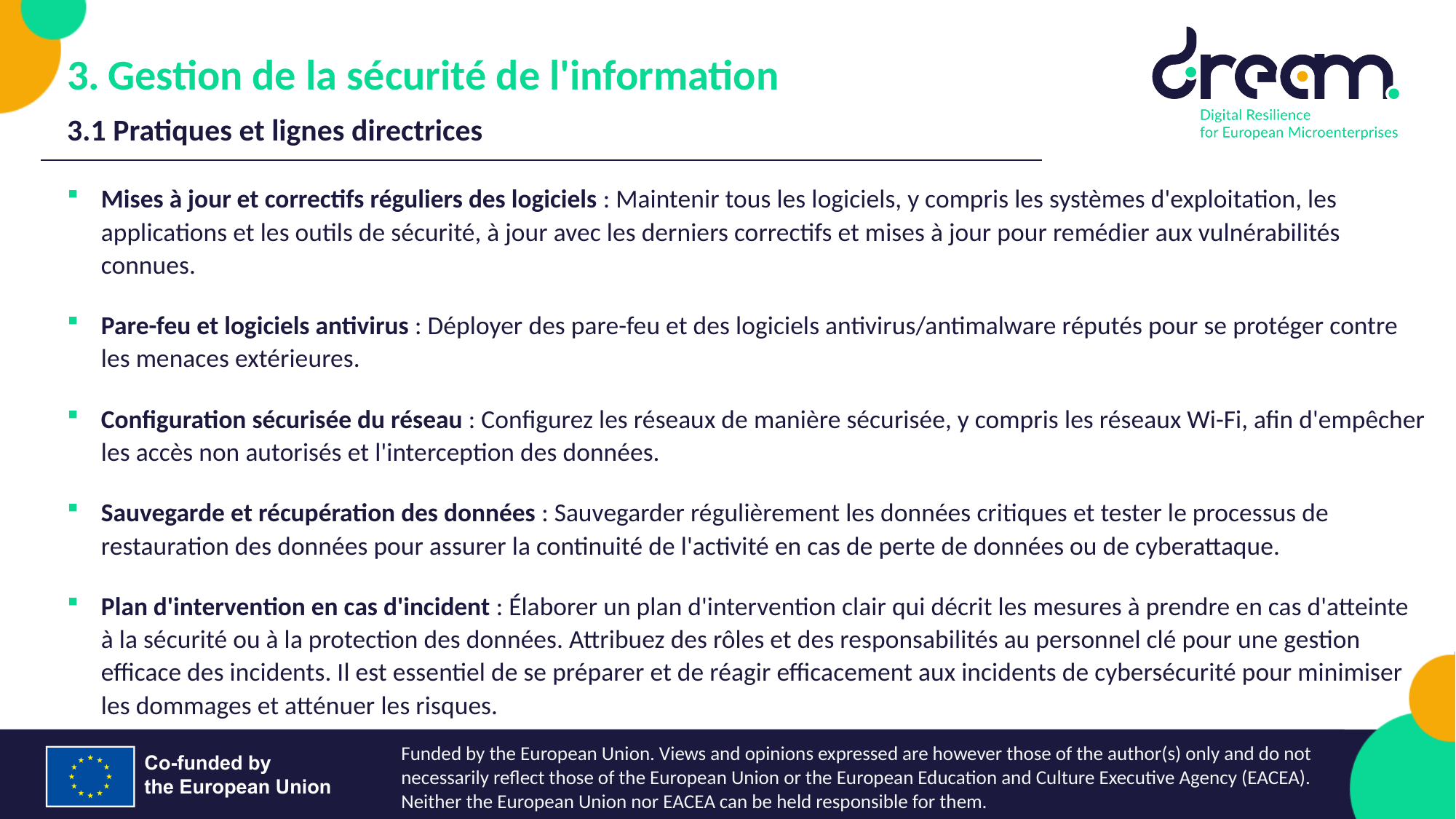

Gestion de la sécurité de l'information
3.1 Pratiques et lignes directrices
Mises à jour et correctifs réguliers des logiciels : Maintenir tous les logiciels, y compris les systèmes d'exploitation, les applications et les outils de sécurité, à jour avec les derniers correctifs et mises à jour pour remédier aux vulnérabilités connues.
Pare-feu et logiciels antivirus : Déployer des pare-feu et des logiciels antivirus/antimalware réputés pour se protéger contre les menaces extérieures.
Configuration sécurisée du réseau : Configurez les réseaux de manière sécurisée, y compris les réseaux Wi-Fi, afin d'empêcher les accès non autorisés et l'interception des données.
Sauvegarde et récupération des données : Sauvegarder régulièrement les données critiques et tester le processus de restauration des données pour assurer la continuité de l'activité en cas de perte de données ou de cyberattaque.
Plan d'intervention en cas d'incident : Élaborer un plan d'intervention clair qui décrit les mesures à prendre en cas d'atteinte à la sécurité ou à la protection des données. Attribuez des rôles et des responsabilités au personnel clé pour une gestion efficace des incidents. Il est essentiel de se préparer et de réagir efficacement aux incidents de cybersécurité pour minimiser les dommages et atténuer les risques.